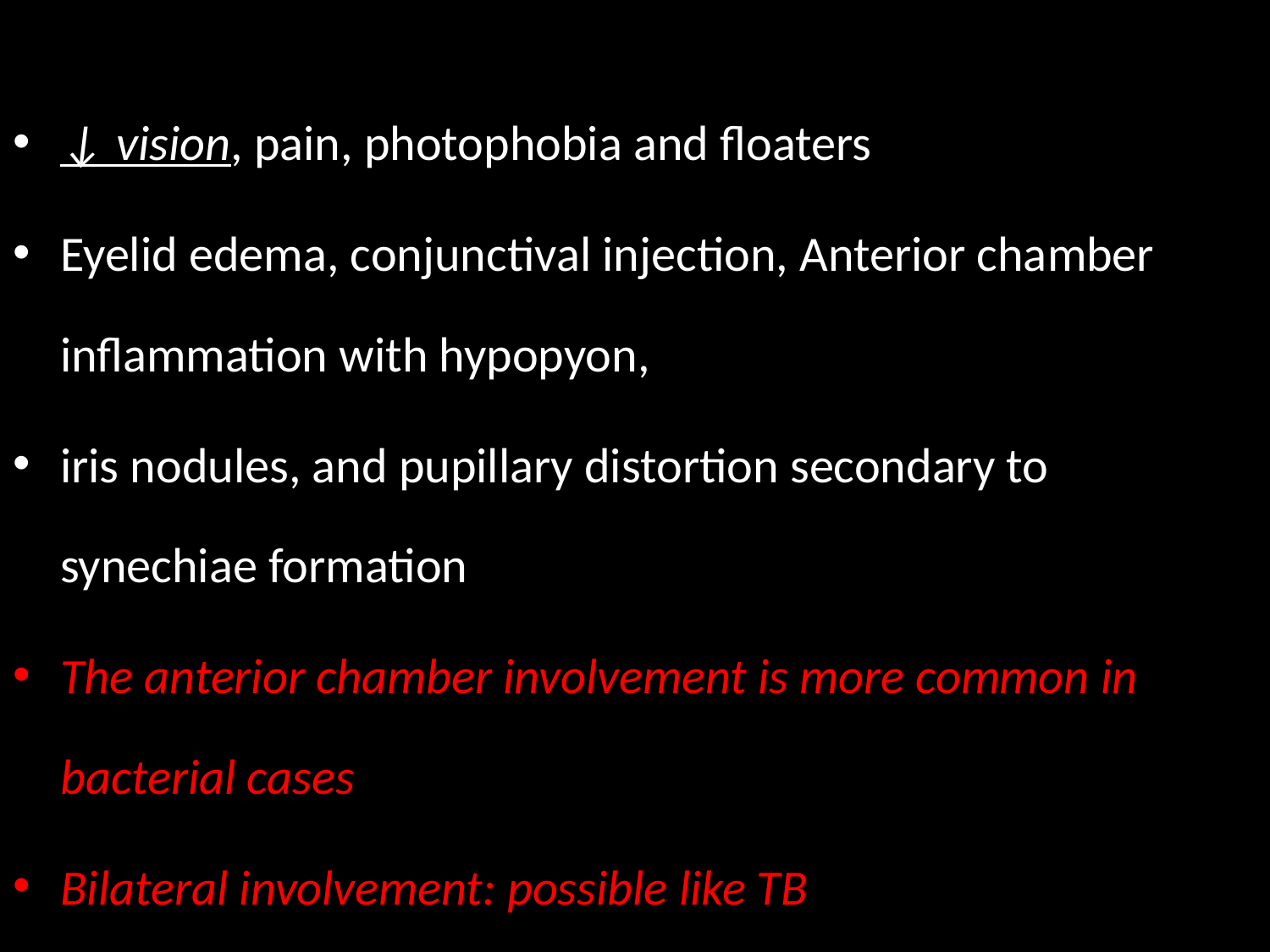

↓ vision, pain, photophobia and floaters
Eyelid edema, conjunctival injection, Anterior chamber inflammation with hypopyon,
iris nodules, and pupillary distortion secondary to synechiae formation
The anterior chamber involvement is more common in bacterial cases
Bilateral involvement: possible like TB
#